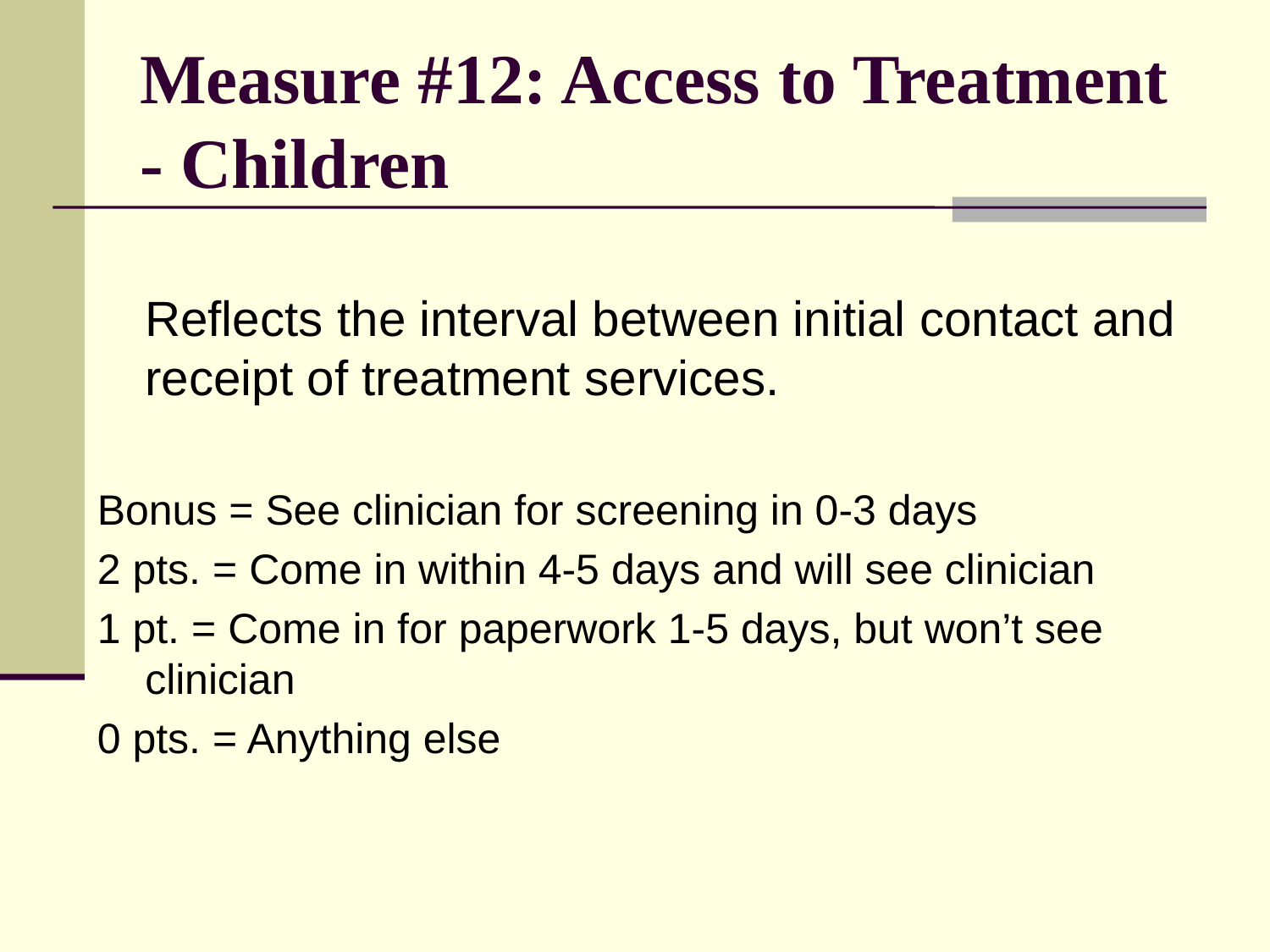

# Measure #12: Access to Treatment - Children

	Reflects the interval between initial contact and receipt of treatment services.

Bonus = See clinician for screening in 0-3 days
2 pts. = Come in within 4-5 days and will see clinician
1 pt. = Come in for paperwork 1-5 days, but won’t see clinician
0 pts. = Anything else